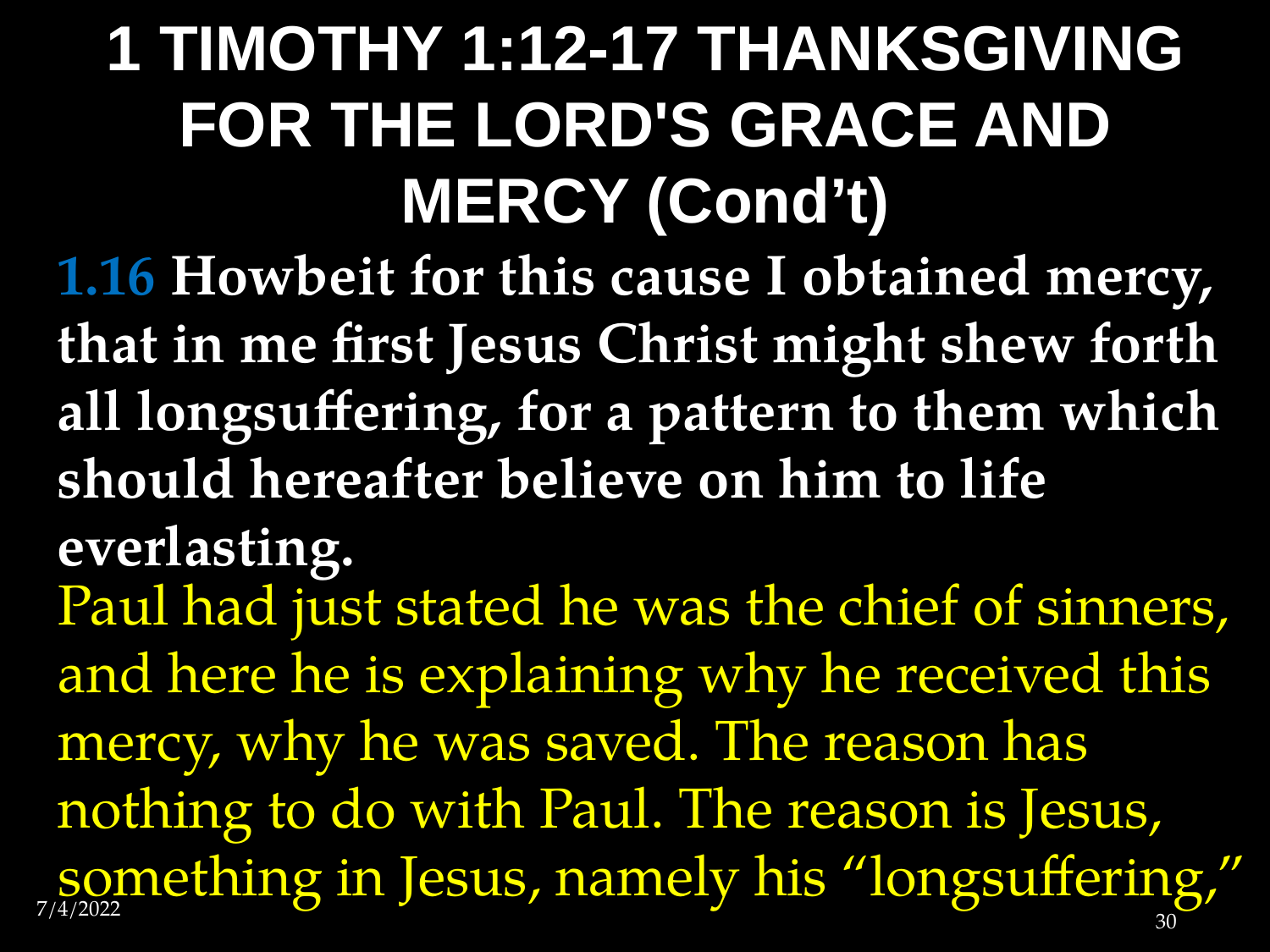

# 1 TIMOTHY 1:12-17 THANKSGIVING FOR THE LORD'S GRACE AND MERCY (Cond’t)
1.16 Howbeit for this cause I obtained mercy, that in me first Jesus Christ might shew forth all longsuffering, for a pattern to them which should hereafter believe on him to life everlasting.
Paul had just stated he was the chief of sinners, and here he is explaining why he received this mercy, why he was saved. The reason has nothing to do with Paul. The reason is Jesus, something in Jesus, namely his “longsuffering,”
7/4/2022
30